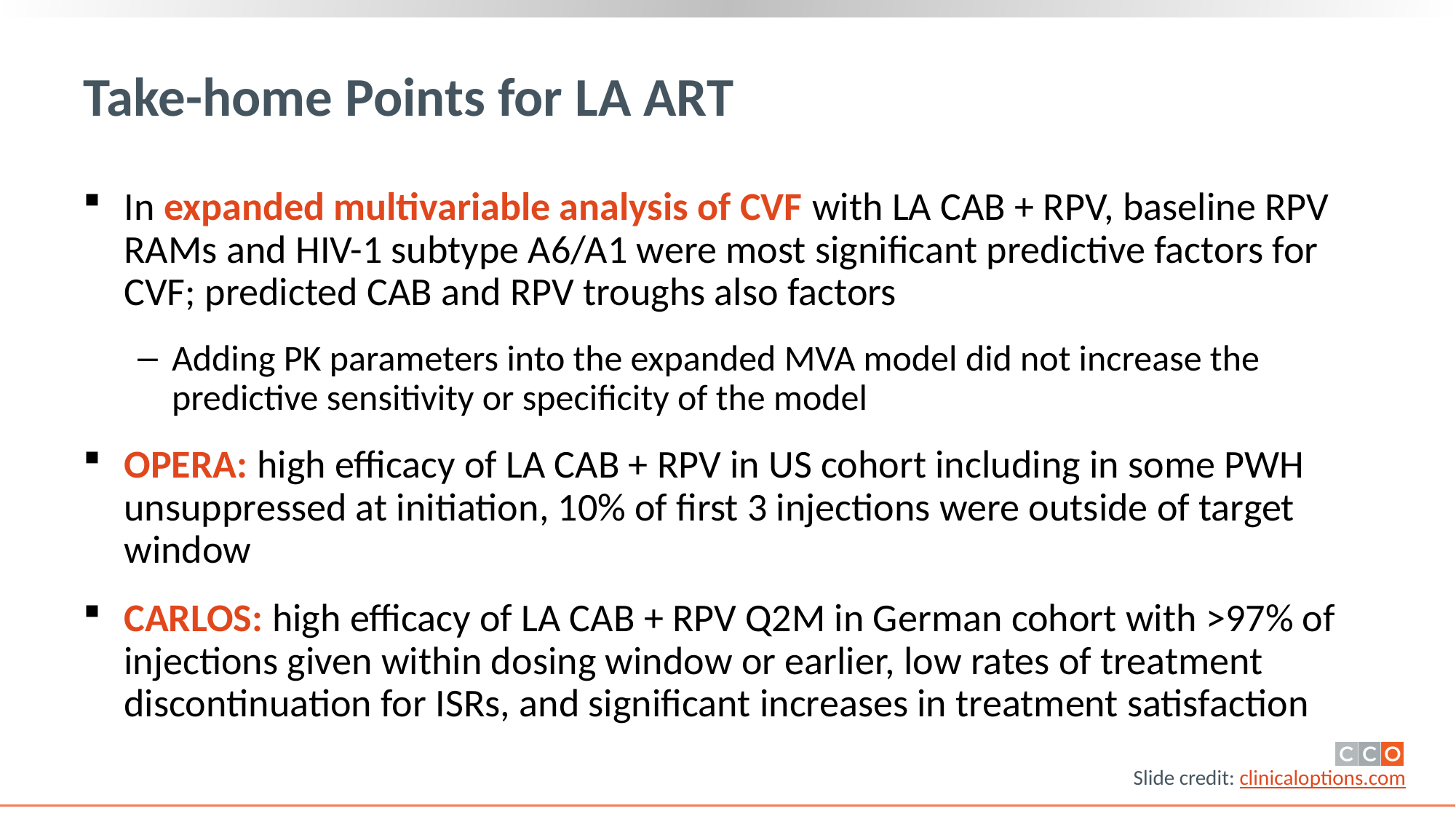

# Take-home Points for LA ART
In expanded multivariable analysis of CVF with LA CAB + RPV, baseline RPV RAMs and HIV-1 subtype A6/A1 were most significant predictive factors for CVF; predicted CAB and RPV troughs also factors
Adding PK parameters into the expanded MVA model did not increase the predictive sensitivity or specificity of the model
OPERA: high efficacy of LA CAB + RPV in US cohort including in some PWH unsuppressed at initiation, 10% of first 3 injections were outside of target window
CARLOS: high efficacy of LA CAB + RPV Q2M in German cohort with >97% of injections given within dosing window or earlier, low rates of treatment discontinuation for ISRs, and significant increases in treatment satisfaction